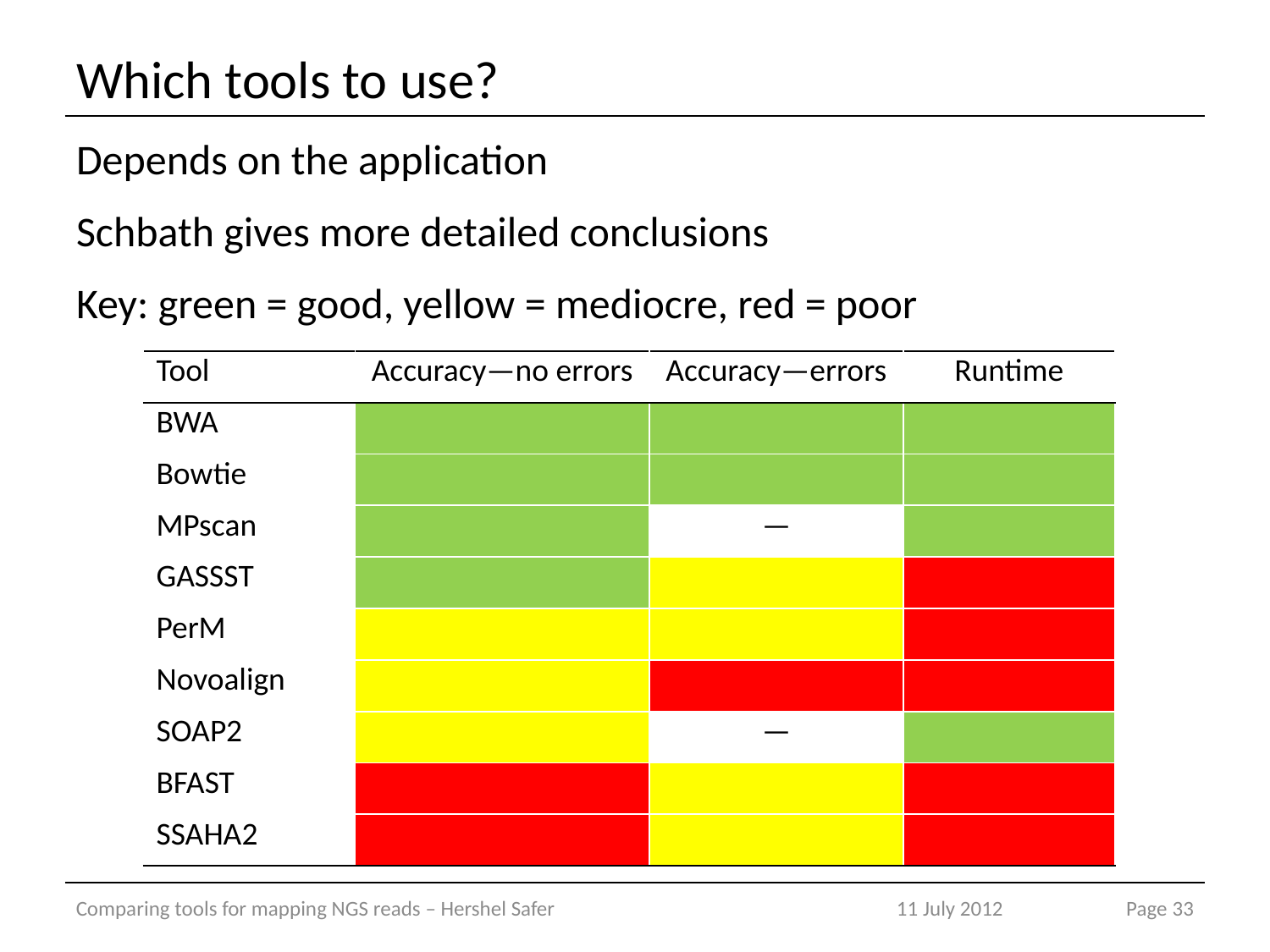

# Which tools to use?
Depends on the application
Schbath gives more detailed conclusions
Key: green = good, yellow = mediocre, red = poor
| Tool | Accuracy—no errors | Accuracy—errors | Runtime |
| --- | --- | --- | --- |
| BWA |  |  |  |
| Bowtie |  |  |  |
| MPscan |  | — |  |
| GASSST |  |  |  |
| PerM |  |  |  |
| Novoalign |  |  |  |
| SOAP2 |  | — |  |
| BFAST |  |  |  |
| SSAHA2 |  |  |  |
Comparing tools for mapping NGS reads – Hershel Safer
11 July 2012
Page 33